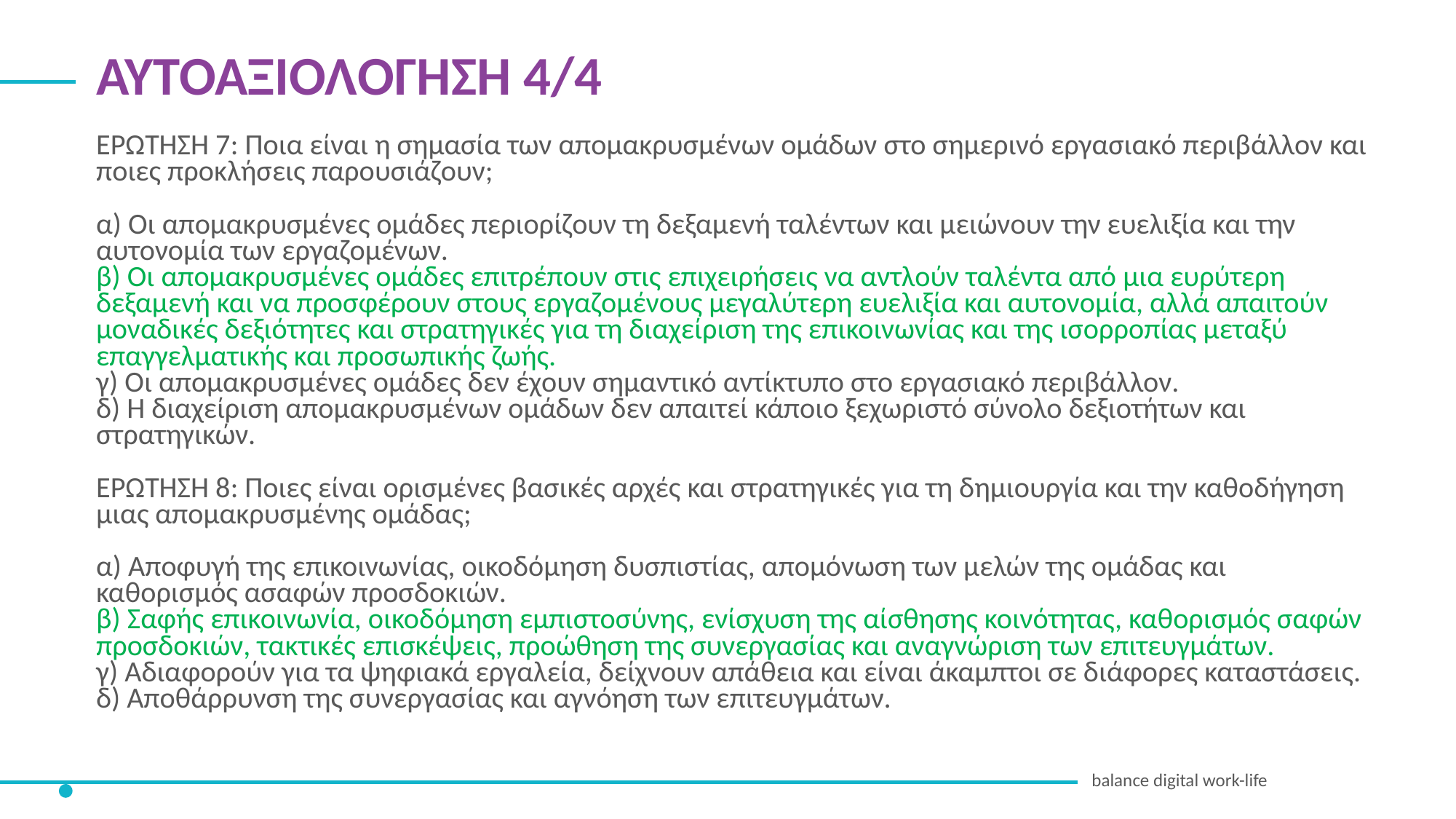

ΑΥΤΟΑΞΙΟΛΟΓΗΣΗ 4/4

ΕΡΩΤΗΣΗ 7: Ποια είναι η σημασία των απομακρυσμένων ομάδων στο σημερινό εργασιακό περιβάλλον και ποιες προκλήσεις παρουσιάζουν;

α) Οι απομακρυσμένες ομάδες περιορίζουν τη δεξαμενή ταλέντων και μειώνουν την ευελιξία και την αυτονομία των εργαζομένων.
β) Οι απομακρυσμένες ομάδες επιτρέπουν στις επιχειρήσεις να αντλούν ταλέντα από μια ευρύτερη δεξαμενή και να προσφέρουν στους εργαζομένους μεγαλύτερη ευελιξία και αυτονομία, αλλά απαιτούν μοναδικές δεξιότητες και στρατηγικές για τη διαχείριση της επικοινωνίας και της ισορροπίας μεταξύ επαγγελματικής και προσωπικής ζωής.
γ) Οι απομακρυσμένες ομάδες δεν έχουν σημαντικό αντίκτυπο στο εργασιακό περιβάλλον.
δ) Η διαχείριση απομακρυσμένων ομάδων δεν απαιτεί κάποιο ξεχωριστό σύνολο δεξιοτήτων και στρατηγικών.

ΕΡΩΤΗΣΗ 8: Ποιες είναι ορισμένες βασικές αρχές και στρατηγικές για τη δημιουργία και την καθοδήγηση μιας απομακρυσμένης ομάδας;

α) Αποφυγή της επικοινωνίας, οικοδόμηση δυσπιστίας, απομόνωση των μελών της ομάδας και καθορισμός ασαφών προσδοκιών.
β) Σαφής επικοινωνία, οικοδόμηση εμπιστοσύνης, ενίσχυση της αίσθησης κοινότητας, καθορισμός σαφών προσδοκιών, τακτικές επισκέψεις, προώθηση της συνεργασίας και αναγνώριση των επιτευγμάτων.
γ) Αδιαφορούν για τα ψηφιακά εργαλεία, δείχνουν απάθεια και είναι άκαμπτοι σε διάφορες καταστάσεις.
δ) Αποθάρρυνση της συνεργασίας και αγνόηση των επιτευγμάτων.